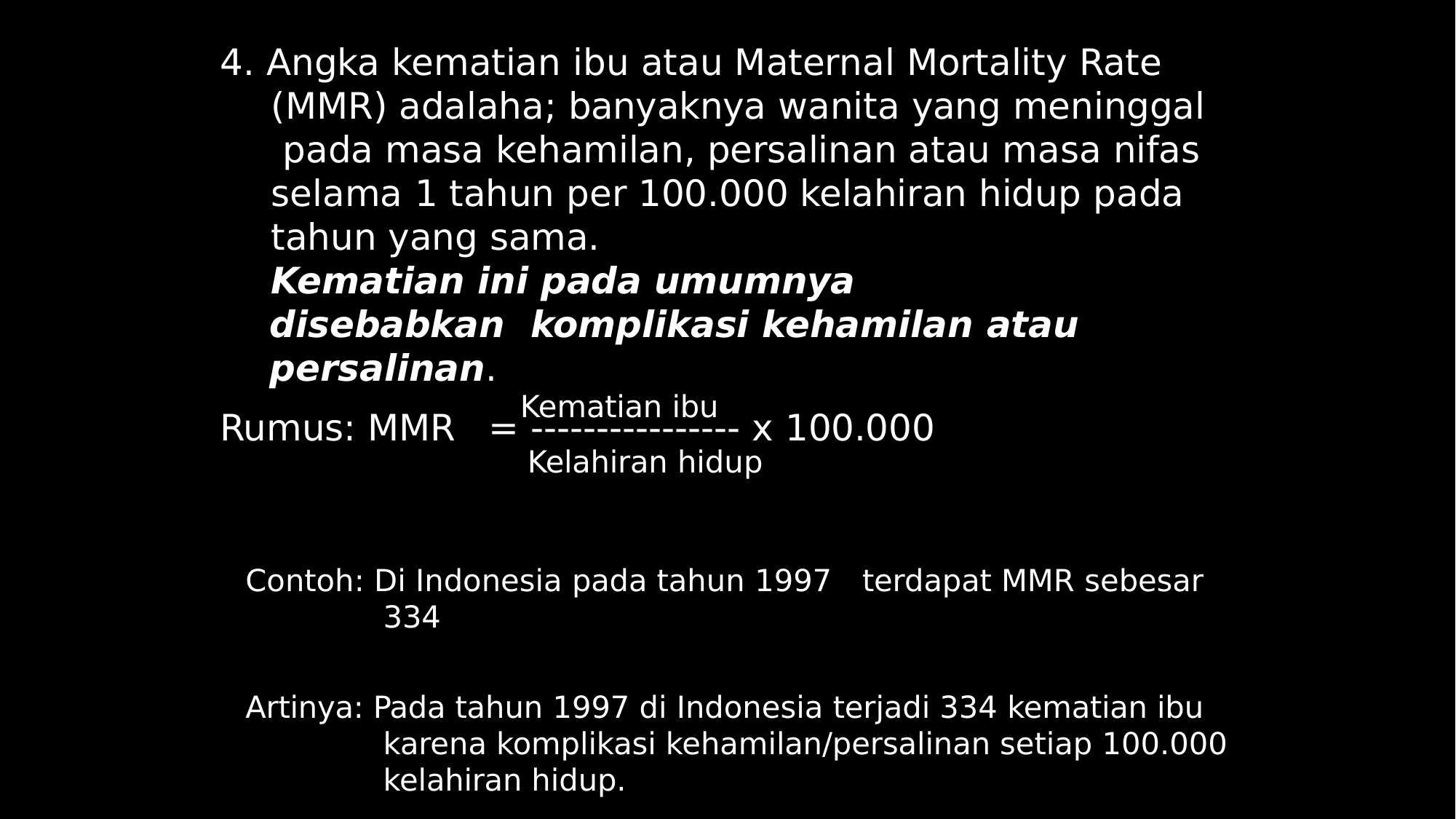

# 4. Angka kematian ibu atau Maternal Mortality Rate  (MMR) adalaha; banyaknya wanita yang meninggal  pada masa kehamilan, persalinan atau masa nifas  selama 1 tahun per 100.000 kelahiran hidup pada  tahun yang sama.
Kematian ini pada umumnya disebabkan  komplikasi kehamilan atau persalinan.
Kematian ibu
Rumus: MMR	= ---------------- x 100.000
Kelahiran hidup
Contoh: Di Indonesia pada tahun 1997	terdapat MMR sebesar
334

Artinya: Pada tahun 1997 di Indonesia terjadi 334 kematian ibu  karena komplikasi kehamilan/persalinan setiap 100.000  kelahiran hidup.